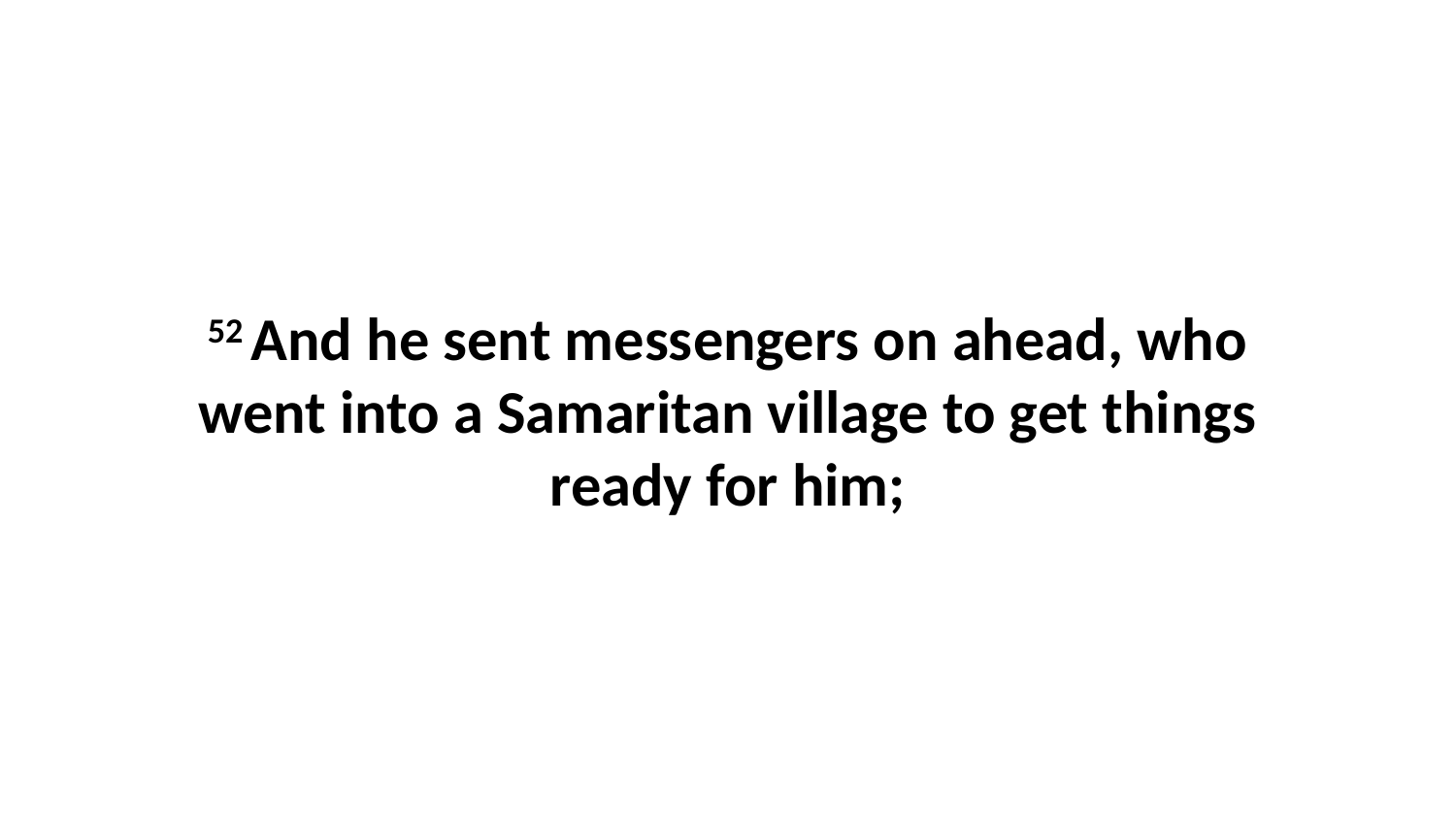

52 And he sent messengers on ahead, who went into a Samaritan village to get things ready for him;